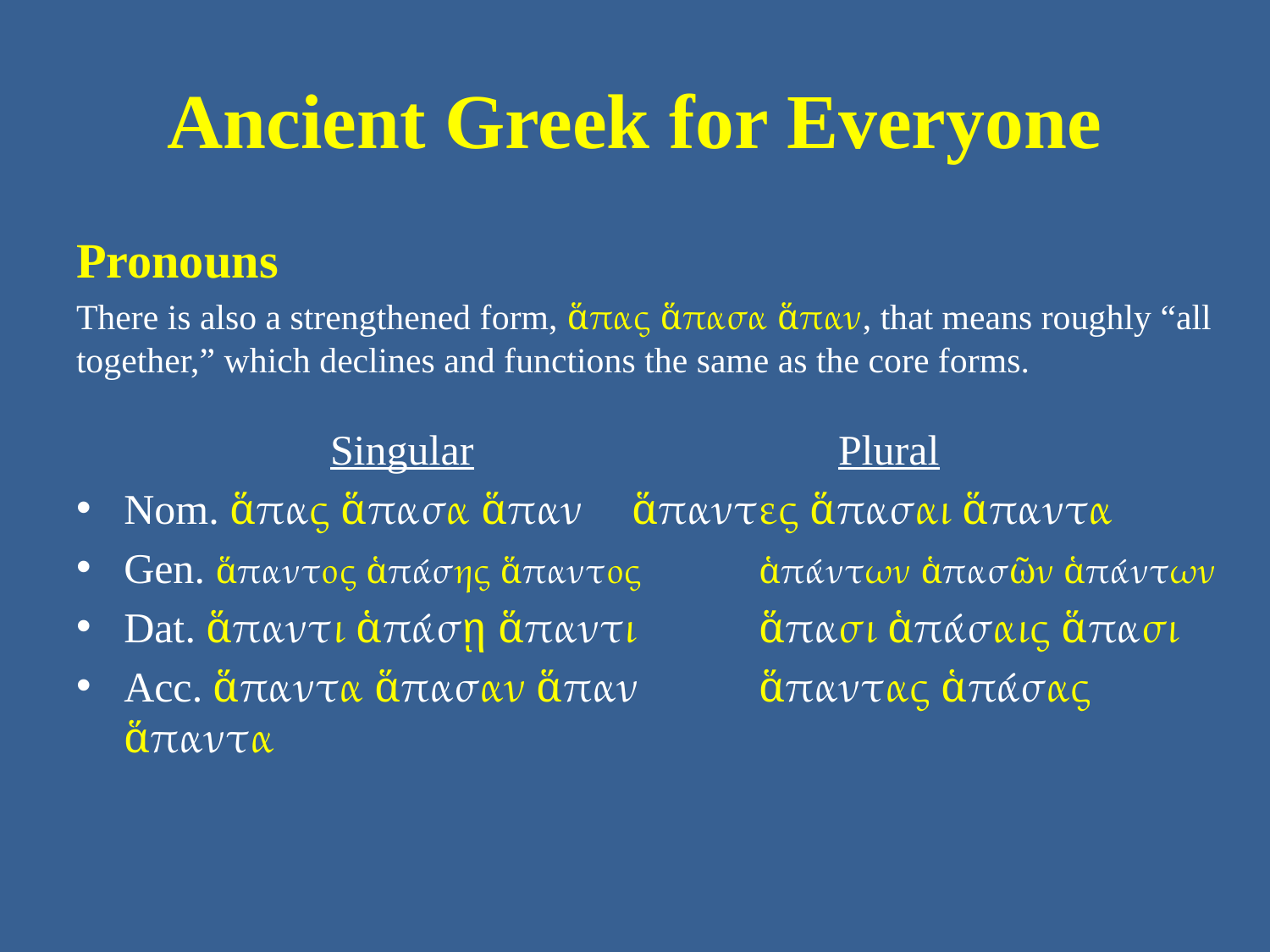

# Ancient Greek for Everyone
Pronouns
There is also a strengthened form, ἅπας ἅπασα ἅπαν, that means roughly “all together,” which declines and functions the same as the core forms.

		Singular 			Plural
Nom. ἅπας ἅπασα ἅπαν 	ἅπαντες ἅπασαι ἅπαντα
Gen. ἅπαντος ἁπάσης ἅπαντος 	ἁπάντων ἁπασῶν ἁπάντων
Dat. ἅπαντι ἁπάσῃ ἅπαντι 	ἅπασι ἁπάσαις ἅπασι
Acc. ἅπαντα ἅπασαν ἅπαν 	ἅπαντας ἁπάσας ἅπαντα